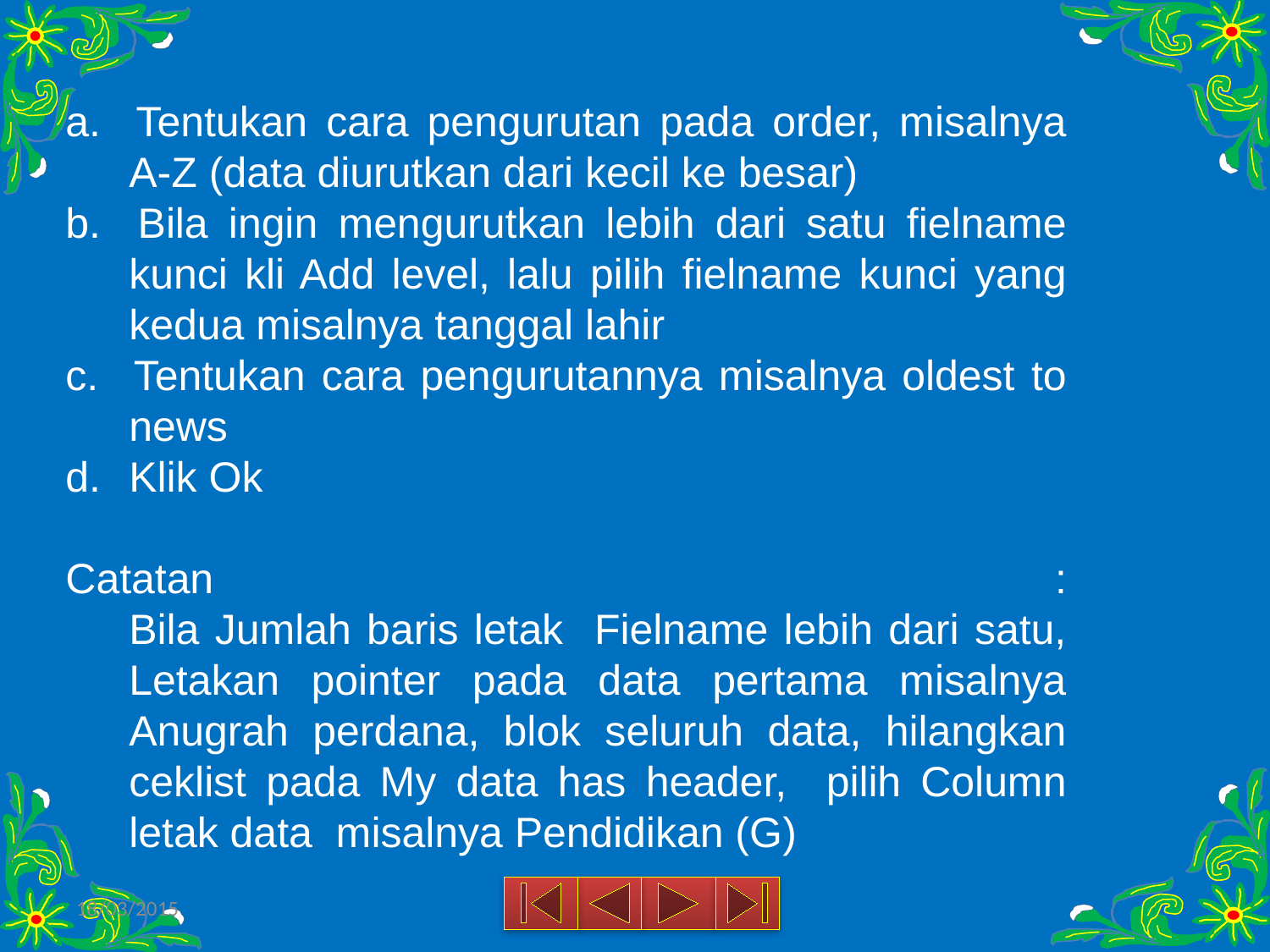

# a. 	Tentukan cara pengurutan pada order, misalnya A-Z (data diurutkan dari kecil ke besar)
b. 	Bila ingin mengurutkan lebih dari satu fielname kunci kli Add level, lalu pilih fielname kunci yang kedua misalnya tanggal lahir
c. 	Tentukan cara pengurutannya misalnya oldest to news
Klik Ok

Catatan :
Bila Jumlah baris letak  Fielname lebih dari satu, Letakan pointer pada data pertama misalnya Anugrah perdana, blok seluruh data, hilangkan ceklist pada My data has header,  pilih Column letak data  misalnya Pendidikan (G)
18/03/2015